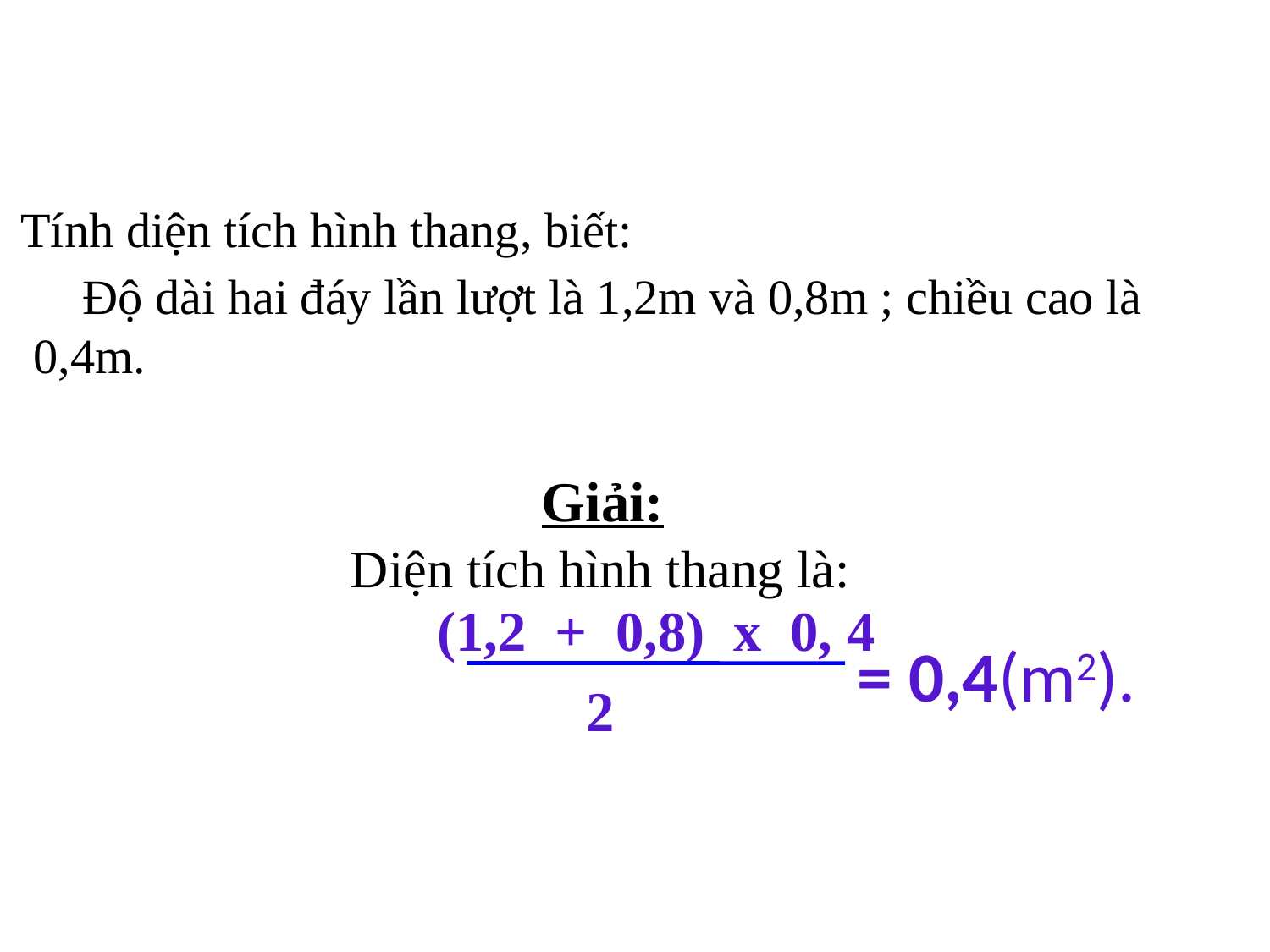

Tính diện tích hình thang, biết:
    Độ dài hai đáy lần lượt là 1,2m và 0,8m ; chiều cao là 0,4m.
Giải:

                   Diện tích hình thang là:

(1,2  +  0,8)  x  0, 4
= 0,4(m2).

     2